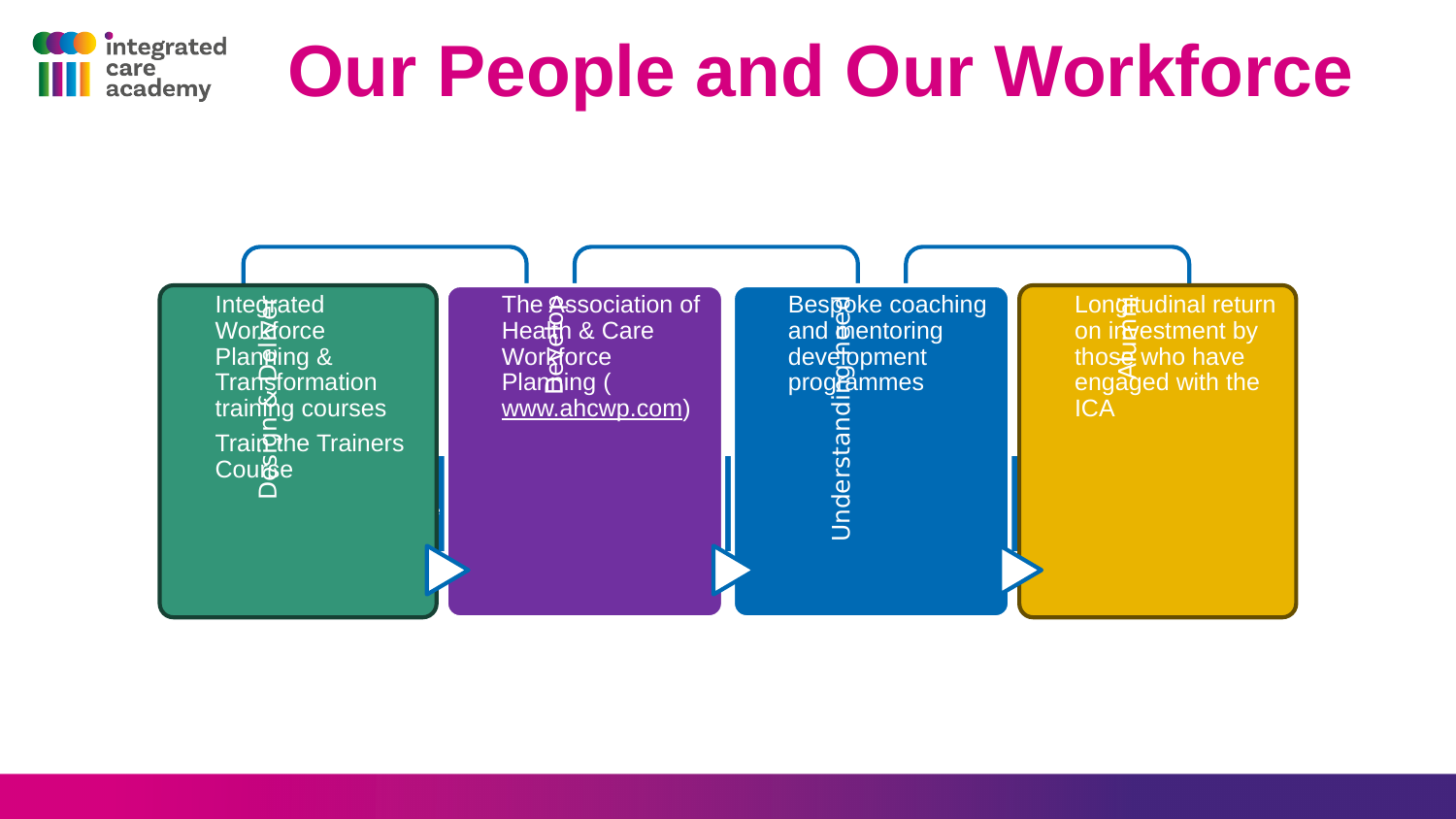

# Our People and Our Workforce
Design & Deliver
Integrated Workforce Planning & Transformation training courses
Train the Trainers Course
Develop
The Association of Health & Care Workforce Planning (www.ahcwp.com)
Understanding need
Bespoke coaching and mentoring development programmes
Alumni
Longitudinal return on investment by those who have engaged with the ICA
Designed and delivered x6 Integrated Workforce Planning & Transformation training courses along with x1 Train the Trainers Course (over 100 people)